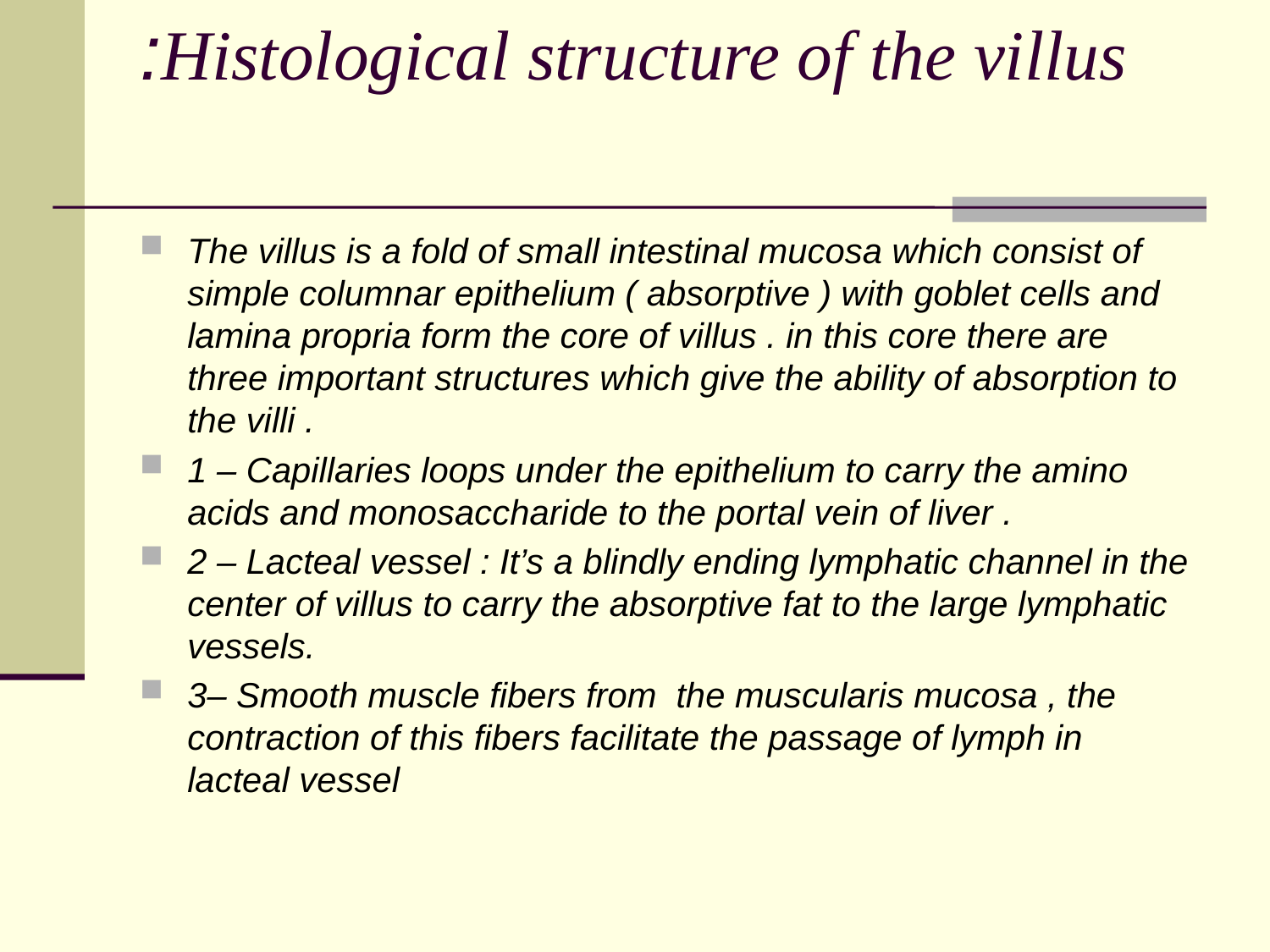

# Histological structure of the villus:
The villus is a fold of small intestinal mucosa which consist of simple columnar epithelium ( absorptive ) with goblet cells and lamina propria form the core of villus . in this core there are three important structures which give the ability of absorption to the villi .
1 – Capillaries loops under the epithelium to carry the amino acids and monosaccharide to the portal vein of liver .
2 – Lacteal vessel : It’s a blindly ending lymphatic channel in the center of villus to carry the absorptive fat to the large lymphatic vessels.
3– Smooth muscle fibers from  the muscularis mucosa , the contraction of this fibers facilitate the passage of lymph in lacteal vessel